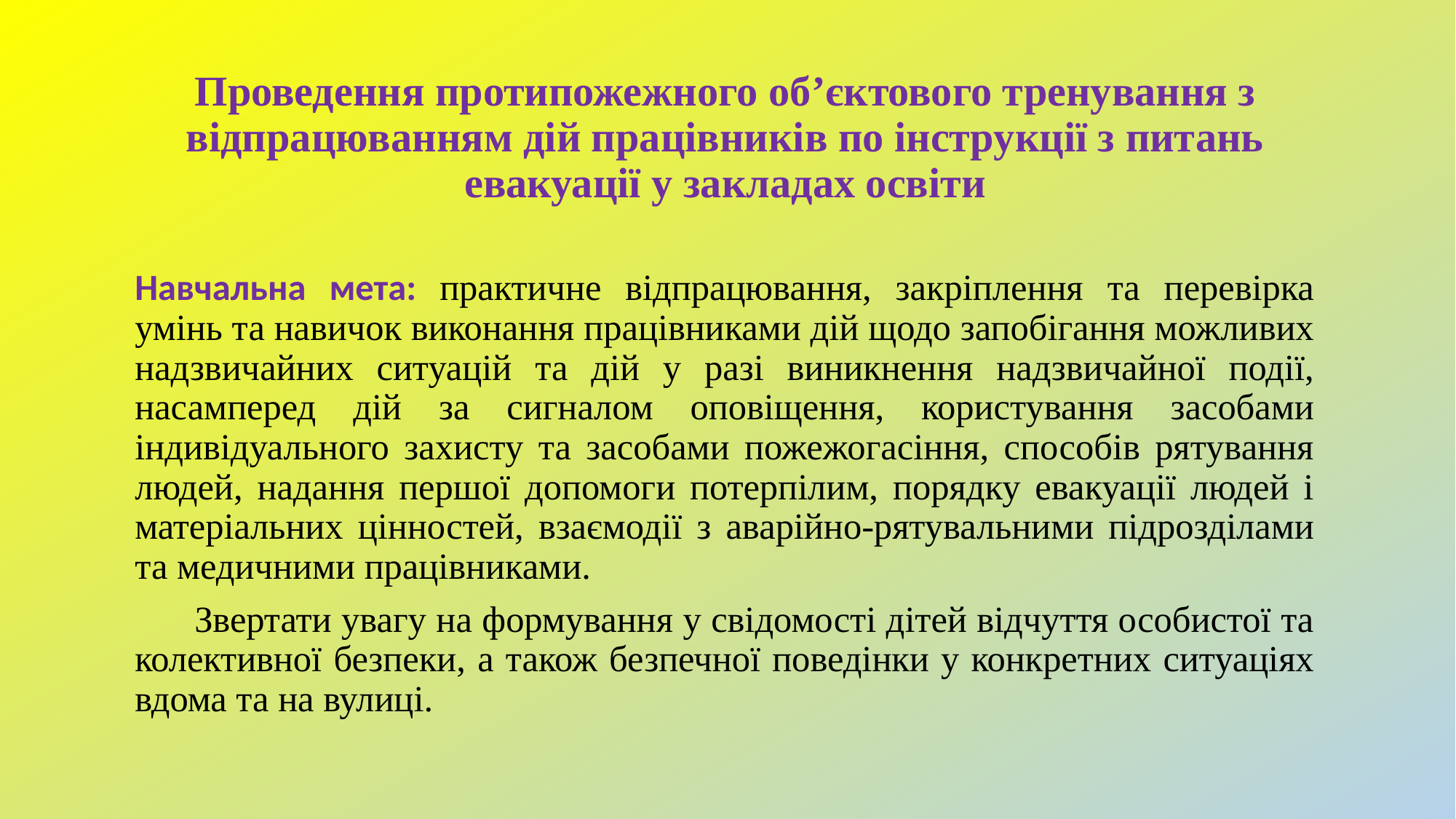

# Проведення протипожежного об’єктового тренування з відпрацюванням дій працівників по інструкції з питань евакуації у закладах освіти
Навчальна мета: практичне відпрацювання, закріплення та перевірка умінь та навичок виконання працівниками дій щодо запобігання можливих надзвичайних ситуацій та дій у разі виникнення надзвичайної події, насамперед дій за сигналом оповіщення, користування засобами індивідуального захисту та засобами пожежогасіння, способів рятування людей, надання першої допомоги потерпілим, порядку евакуації людей і матеріальних цінностей, взаємодії з аварійно-рятувальними підрозділами та медичними працівниками.
      Звертати увагу на формування у свідомості дітей відчуття особистої та колективної безпеки, а також безпечної поведінки у конкретних ситуаціях вдома та на вулиці.